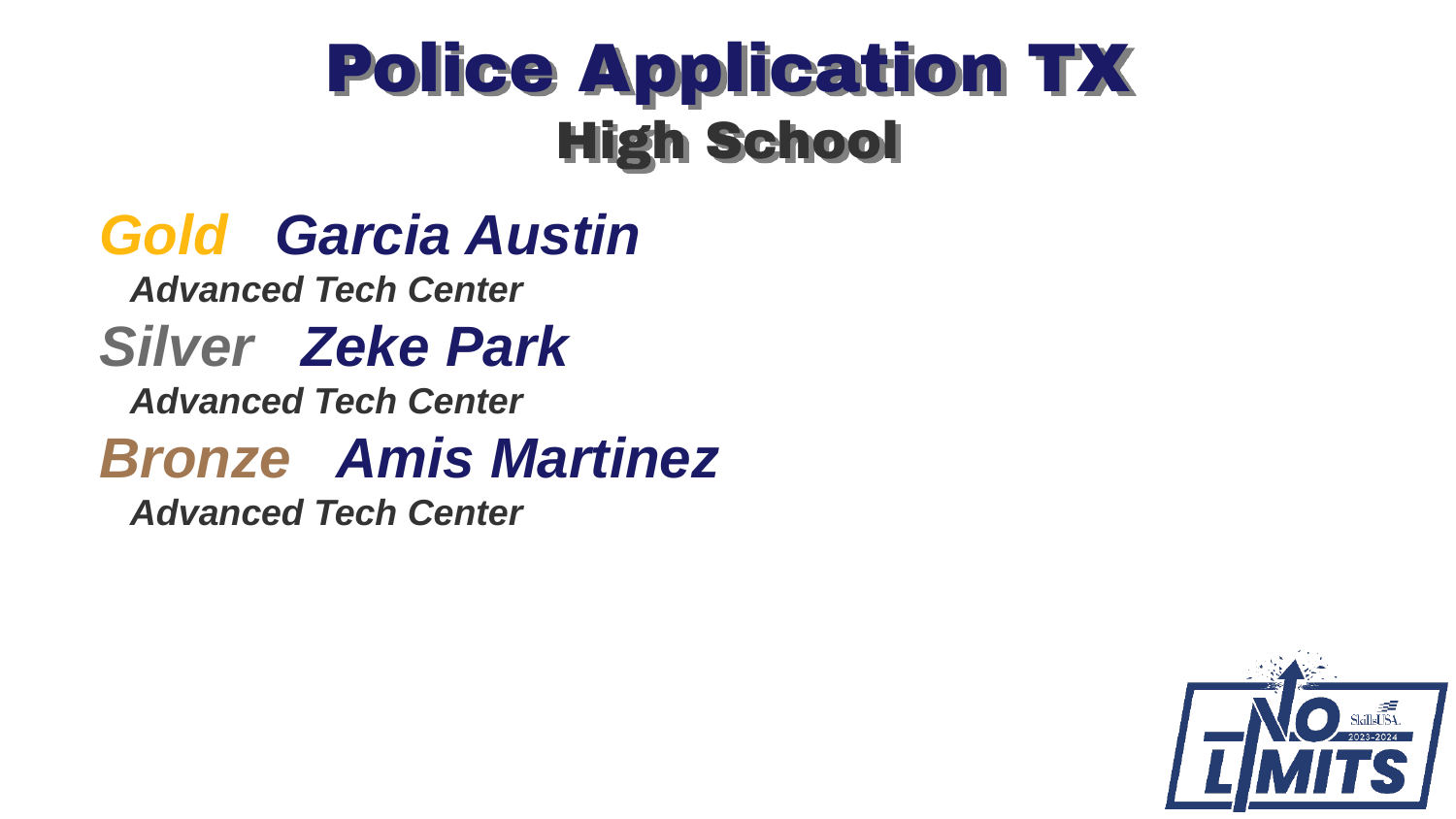

# Police Application TX High School
Gold   Garcia Austin
   Advanced Tech Center
Silver   Zeke Park
   Advanced Tech Center
Bronze   Amis Martinez
   Advanced Tech Center